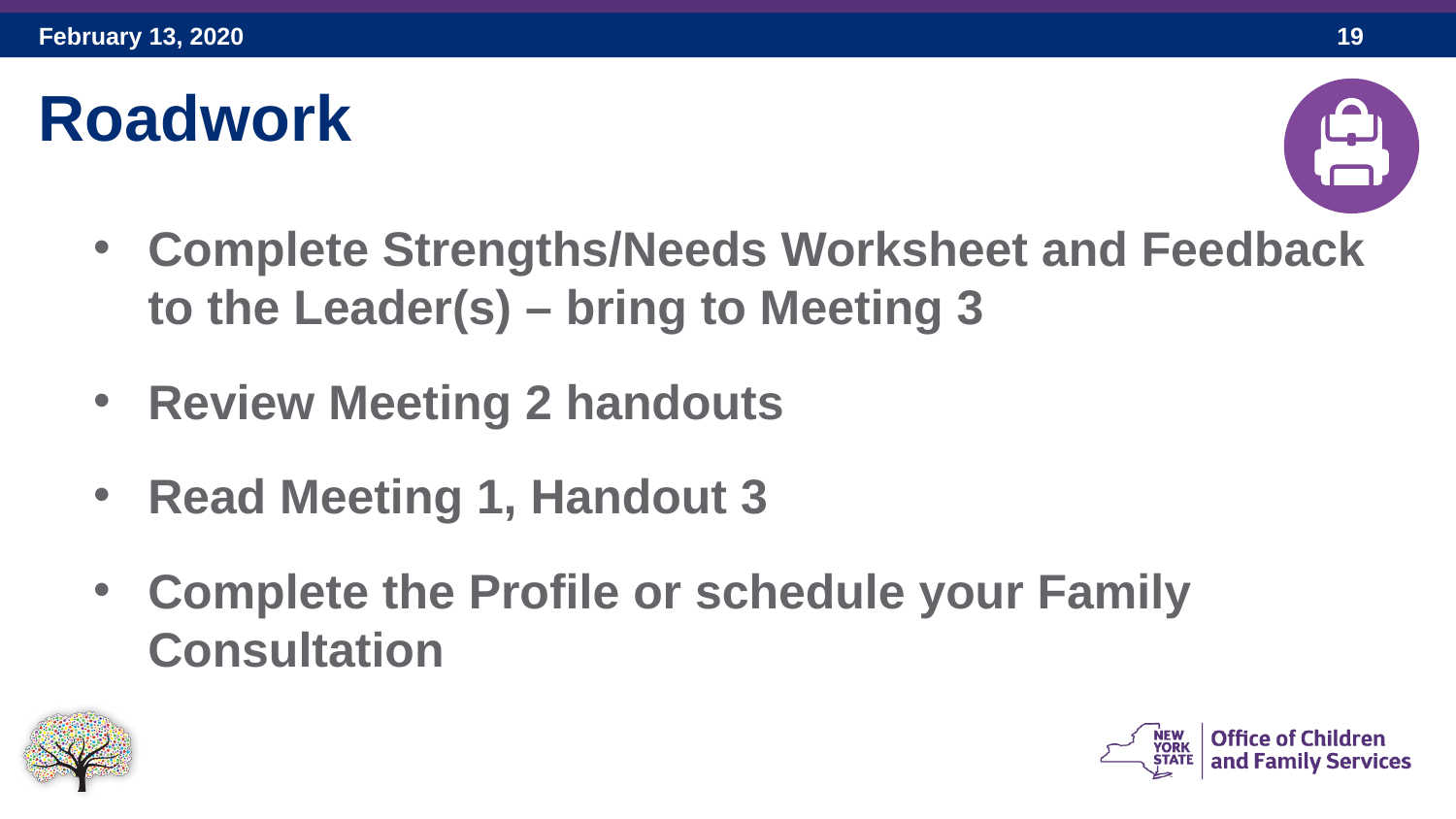

Roadwork

Complete Strengths/Needs Worksheet and Feedback to the Leader(s) – bring to Meeting 3
Review Meeting 2 handouts
Read Meeting 1, Handout 3
Complete the Profile or schedule your Family Consultation